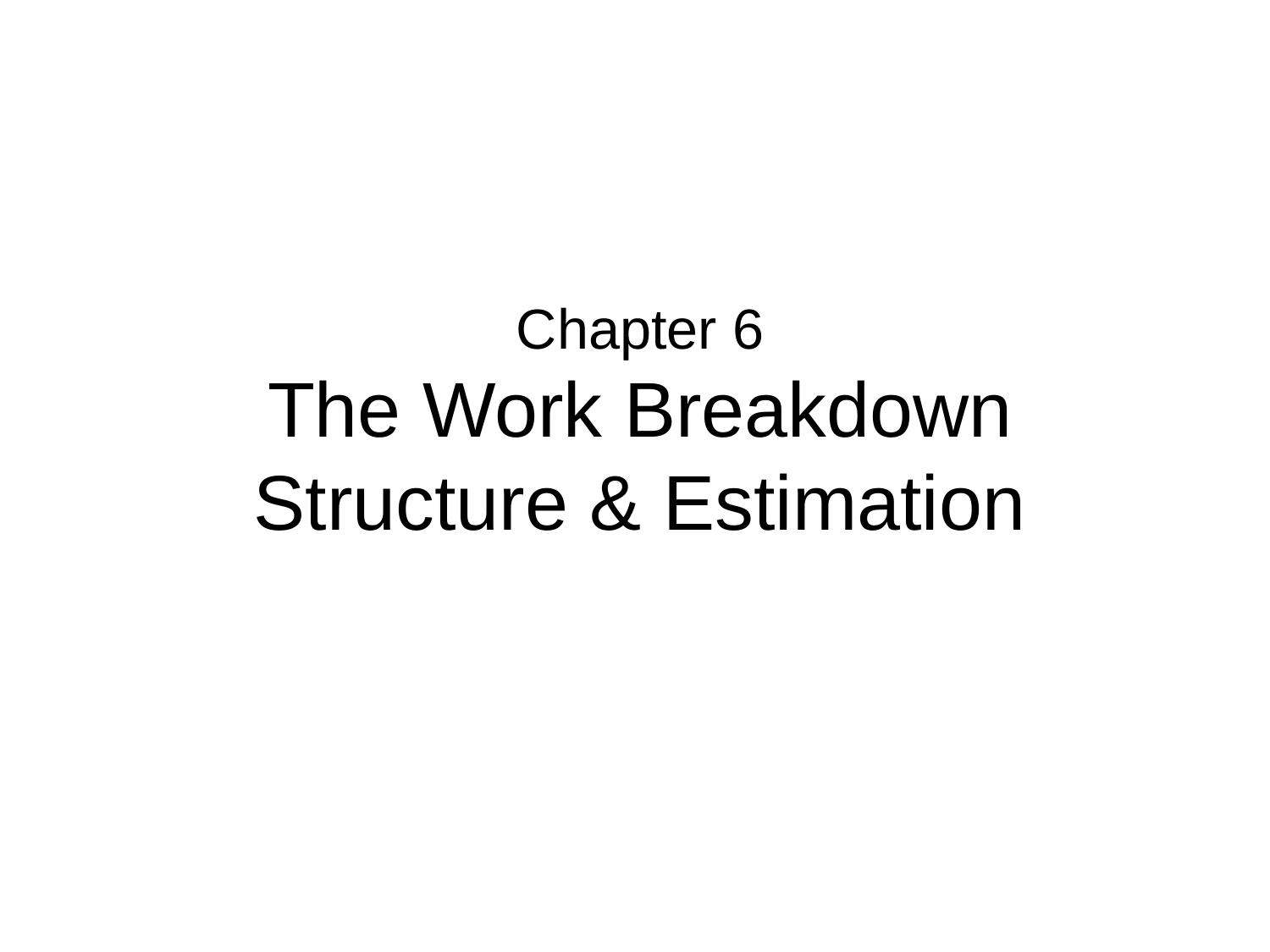

# Chapter 6 The Work Breakdown Structure & Estimation